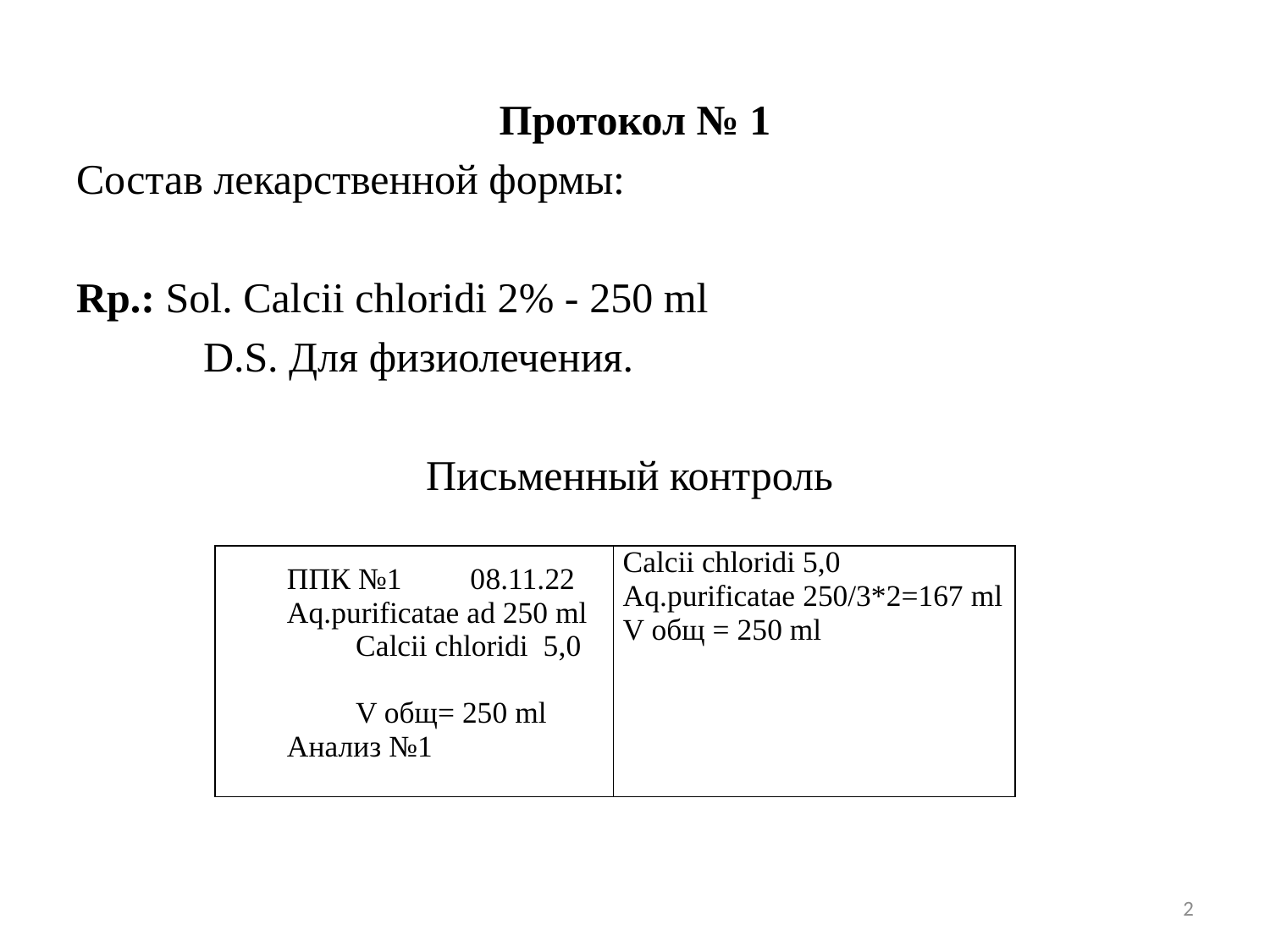

Протокол № 1
Состав лекарственной формы:

Rp.: Sol. Calcii chloridi 2% - 250 ml
	D.S. Для физиолечения.

Письменный контроль

| ППК №1 08.11.22 Aq.purificatae ad 250 ml Calcii chloridi 5,0 V общ= 250 ml Анализ №1 | Calcii chloridi 5,0 Aq.purificatae 250/3\*2=167 ml V общ = 250 ml |
| --- | --- |
2